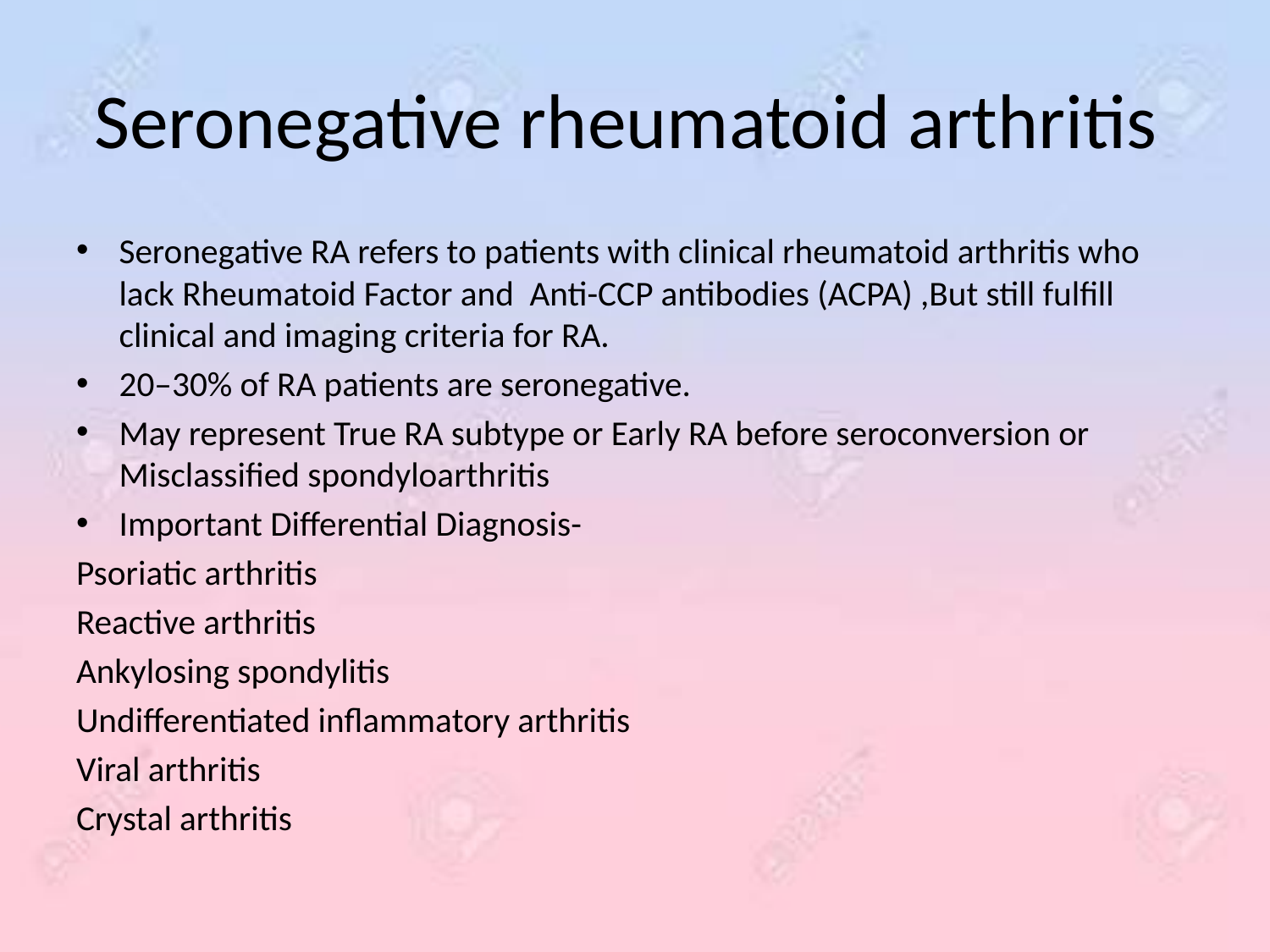

# Seronegative rheumatoid arthritis
Seronegative RA refers to patients with clinical rheumatoid arthritis who lack Rheumatoid Factor and  Anti-CCP antibodies (ACPA) ,But still fulfill clinical and imaging criteria for RA.
20–30% of RA patients are seronegative.
May represent True RA subtype or Early RA before seroconversion or Misclassified spondyloarthritis
Important Differential Diagnosis-
Psoriatic arthritis
Reactive arthritis
Ankylosing spondylitis
Undifferentiated inflammatory arthritis
Viral arthritis
Crystal arthritis